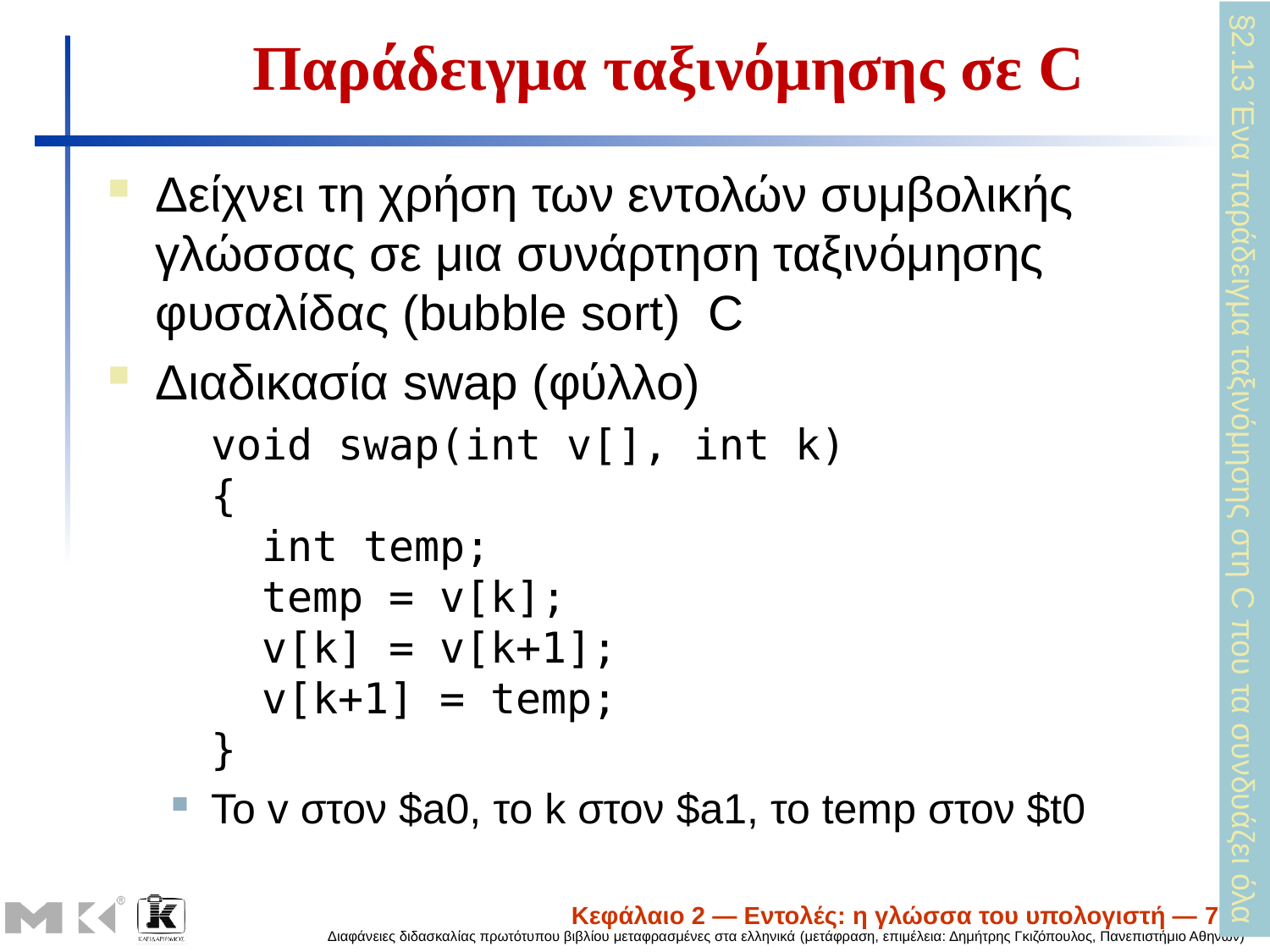

# Παράδειγμα ταξινόμησης σε C
Δείχνει τη χρήση των εντολών συμβολικής γλώσσας σε μια συνάρτηση ταξινόμησης φυσαλίδας (bubble sort)  C
Διαδικασία swap (φύλλο)
	void swap(int v[], int k)
{
  int temp;
  temp = v[k];
  v[k] = v[k+1];
  v[k+1] = temp;
}
Το v στον $a0, το k στον $a1, το temp στον $t0
§2.13 Ένα παράδειγμα ταξινόμησης στη C που τα συνδυάζει όλα
Κεφάλαιο 2 — Εντολές: η γλώσσα του υπολογιστή — 77